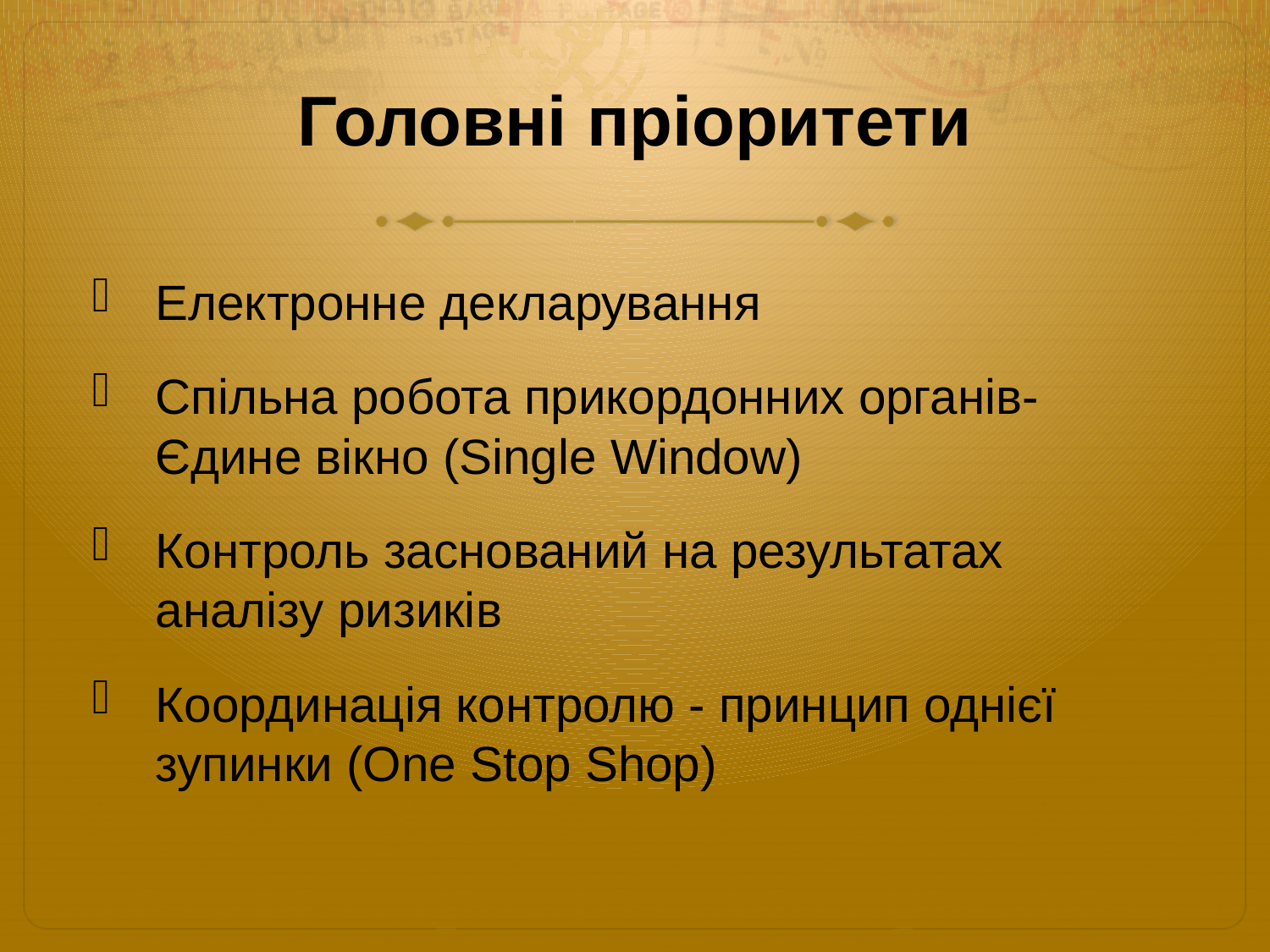

# Головні пріоритети
Електронне декларування
Спільна робота прикордонних органів-Єдине вікно (Single Window)
Контроль заснований на результатах аналізу ризиків
Координація контролю - принцип однієї зупинки (One Stop Shop)